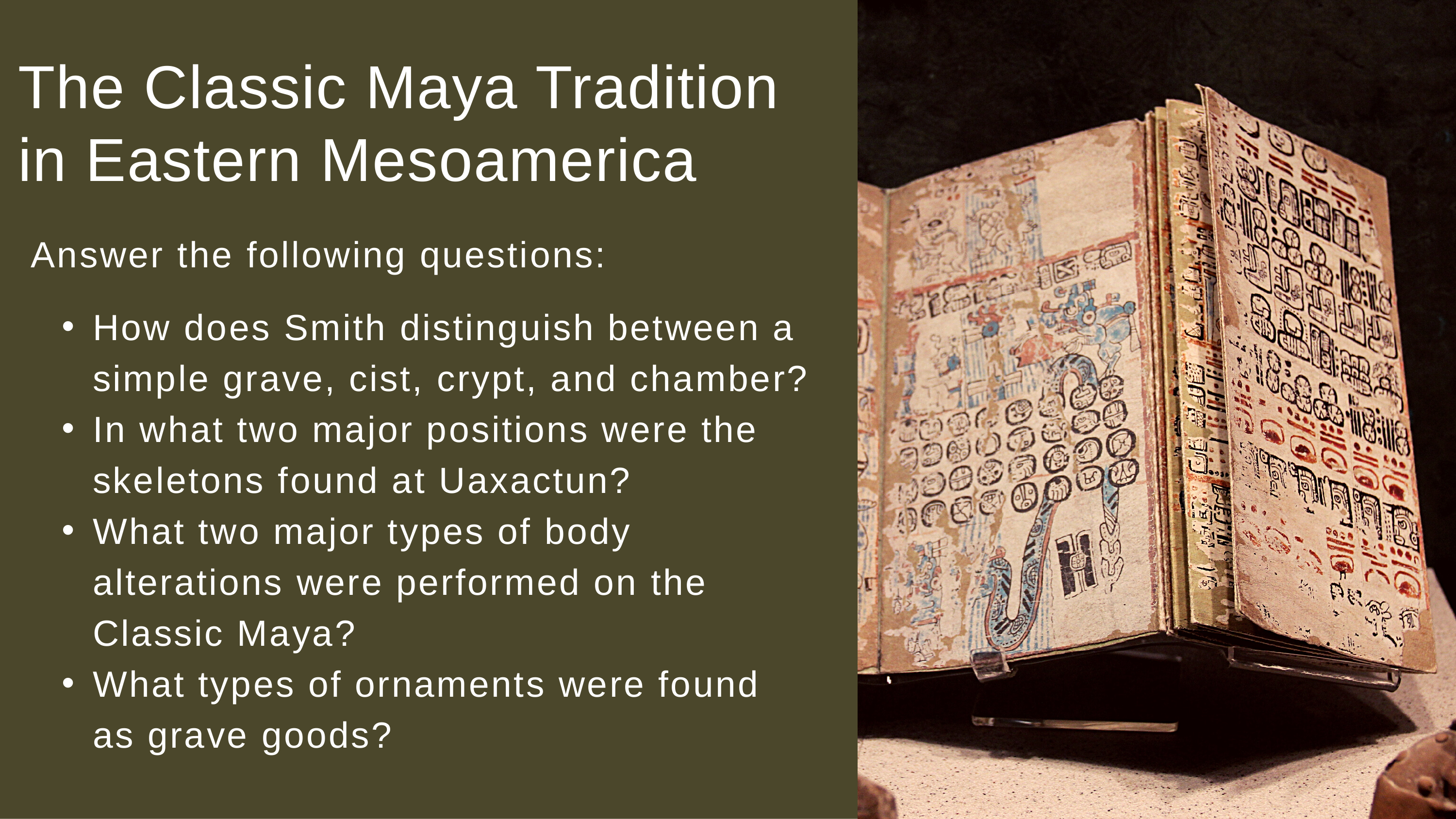

The Classic Maya Tradition in Eastern Mesoamerica
Answer the following questions:
How does Smith distinguish between a simple grave, cist, crypt, and chamber?
In what two major positions were the skeletons found at Uaxactun?
What two major types of body alterations were performed on the Classic Maya?
What types of ornaments were found as grave goods?